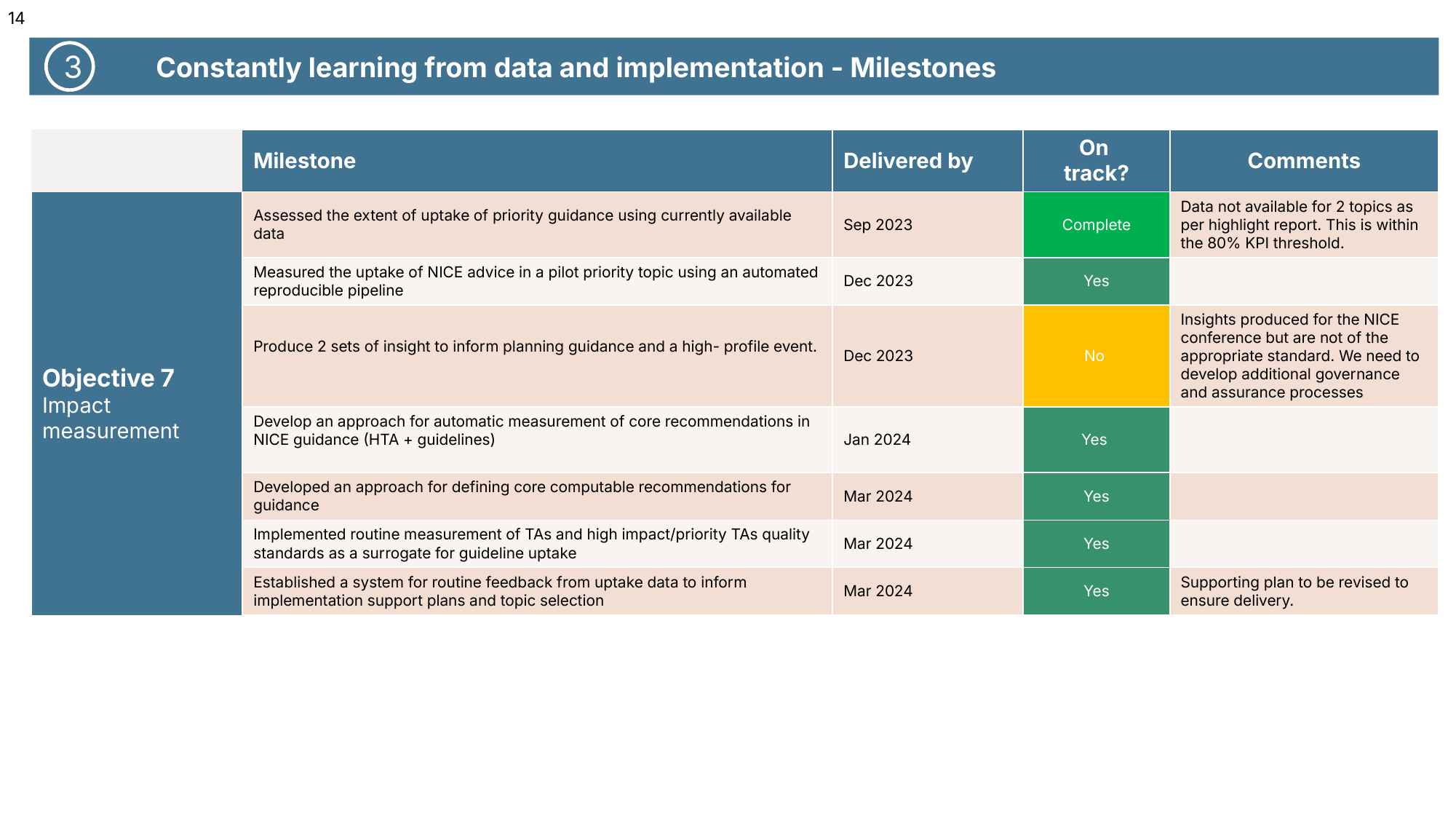

Constantly learning from data and implementation - Milestones
3
|  | Milestone | Delivered by | On  track? | Comments |
| --- | --- | --- | --- | --- |
| Objective 7  Impact measurement | Assessed the extent of uptake of priority guidance using currently available data | Sep 2023 | Complete | Data not available for 2 topics as per highlight report. This is within the 80% KPI threshold. |
|  | Measured the uptake of NICE advice in a pilot priority topic using an automated reproducible pipeline | Dec 2023 | Yes |  |
|  | Produce 2 sets of insight to inform planning guidance and a high- profile event. | Dec 2023 | No | Insights produced for the NICE conference but are not of the appropriate standard. We need to develop additional governance and assurance processes |
|  | Develop an approach for automatic measurement of core recommendations in NICE guidance (HTA + guidelines) | Jan 2024 | Yes |  |
|  | Developed an approach for defining core computable recommendations for guidance | Mar 2024 | Yes |  |
|  | Implemented routine measurement of TAs and high impact/priority TAs quality standards as a surrogate for guideline uptake ​ | Mar 2024 | Yes |  |
|  | Established a system for routine feedback from uptake data to inform implementation support plans and topic selection | Mar 2024 | Yes | Supporting plan to be revised to ensure delivery. |